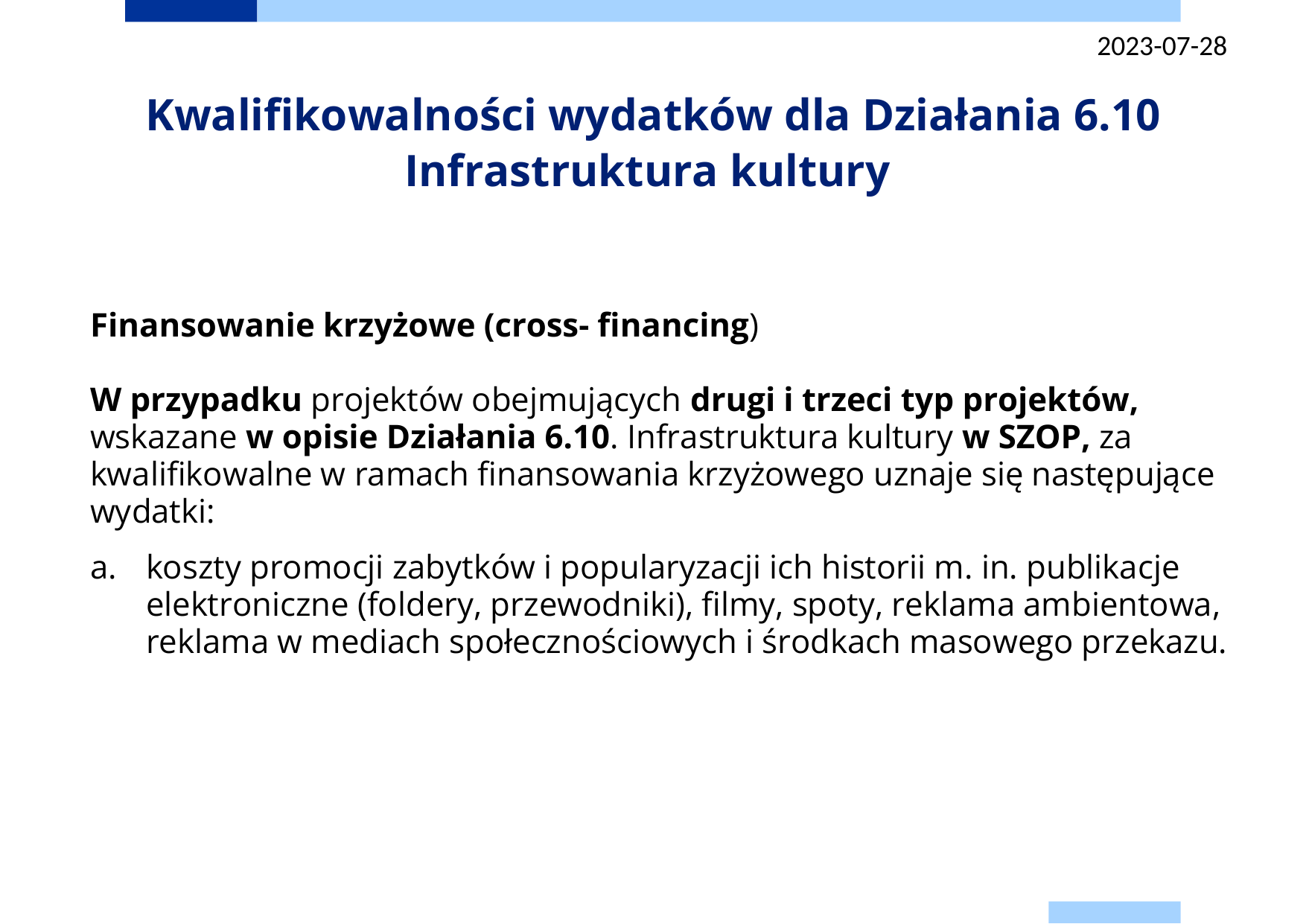

2023-07-28

# Kwalifikowalności wydatków dla Działania 6.10 Infrastruktura kultury

Finansowanie krzyżowe (cross- financing)
W przypadku projektów obejmujących drugi i trzeci typ projektów, wskazane w opisie Działania 6.10. Infrastruktura kultury w SZOP, za kwalifikowalne w ramach finansowania krzyżowego uznaje się następujące wydatki:
koszty promocji zabytków i popularyzacji ich historii m. in. publikacje elektroniczne (foldery, przewodniki), filmy, spoty, reklama ambientowa, reklama w mediach społecznościowych i środkach masowego przekazu.